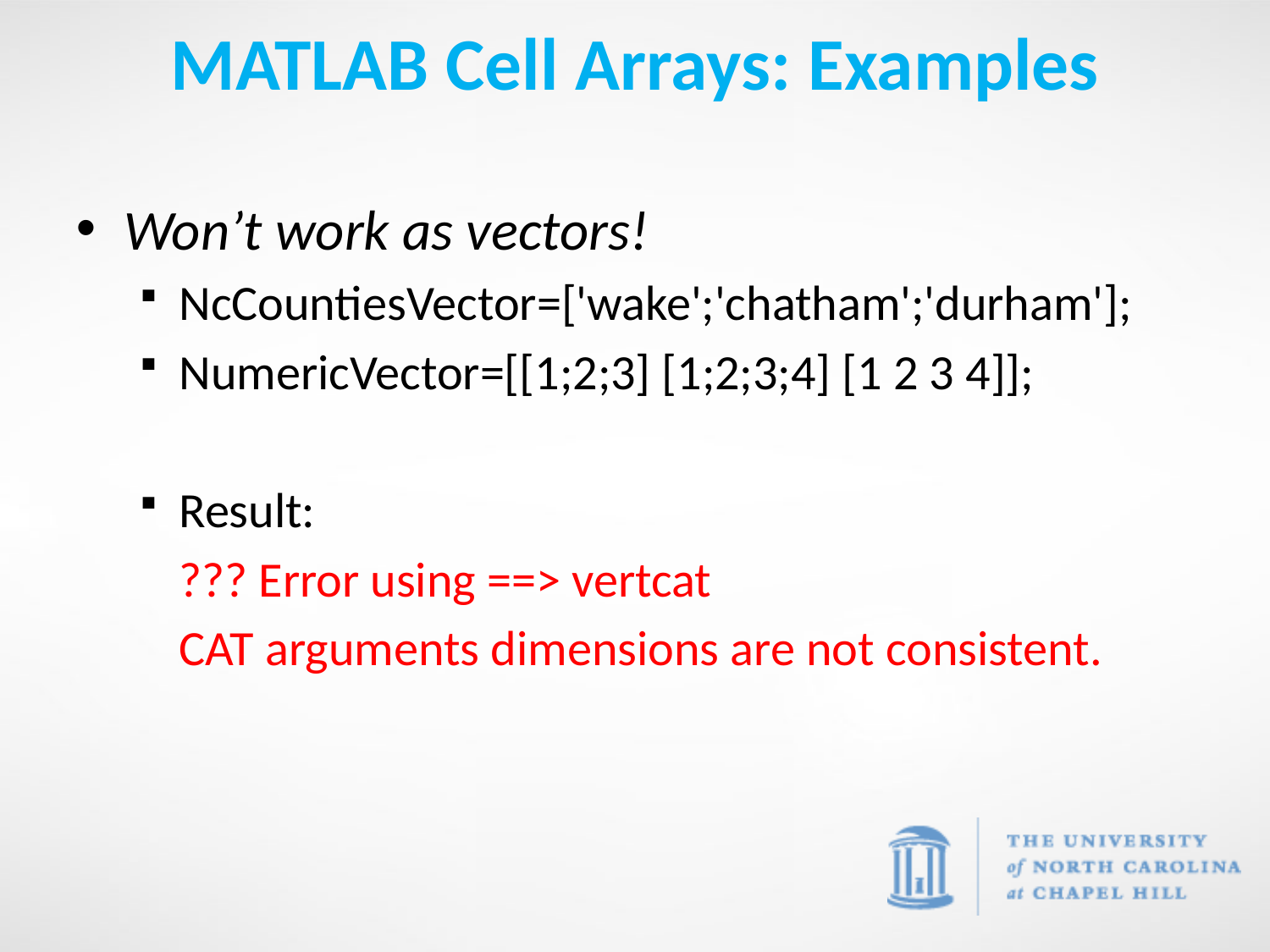

# MATLAB Cell Arrays: Examples

Won’t work as vectors!
NcCountiesVector=['wake';'chatham';'durham'];
NumericVector=[[1;2;3] [1;2;3;4] [1 2 3 4]];

Result:
	??? Error using ==> vertcat
	CAT arguments dimensions are not consistent.